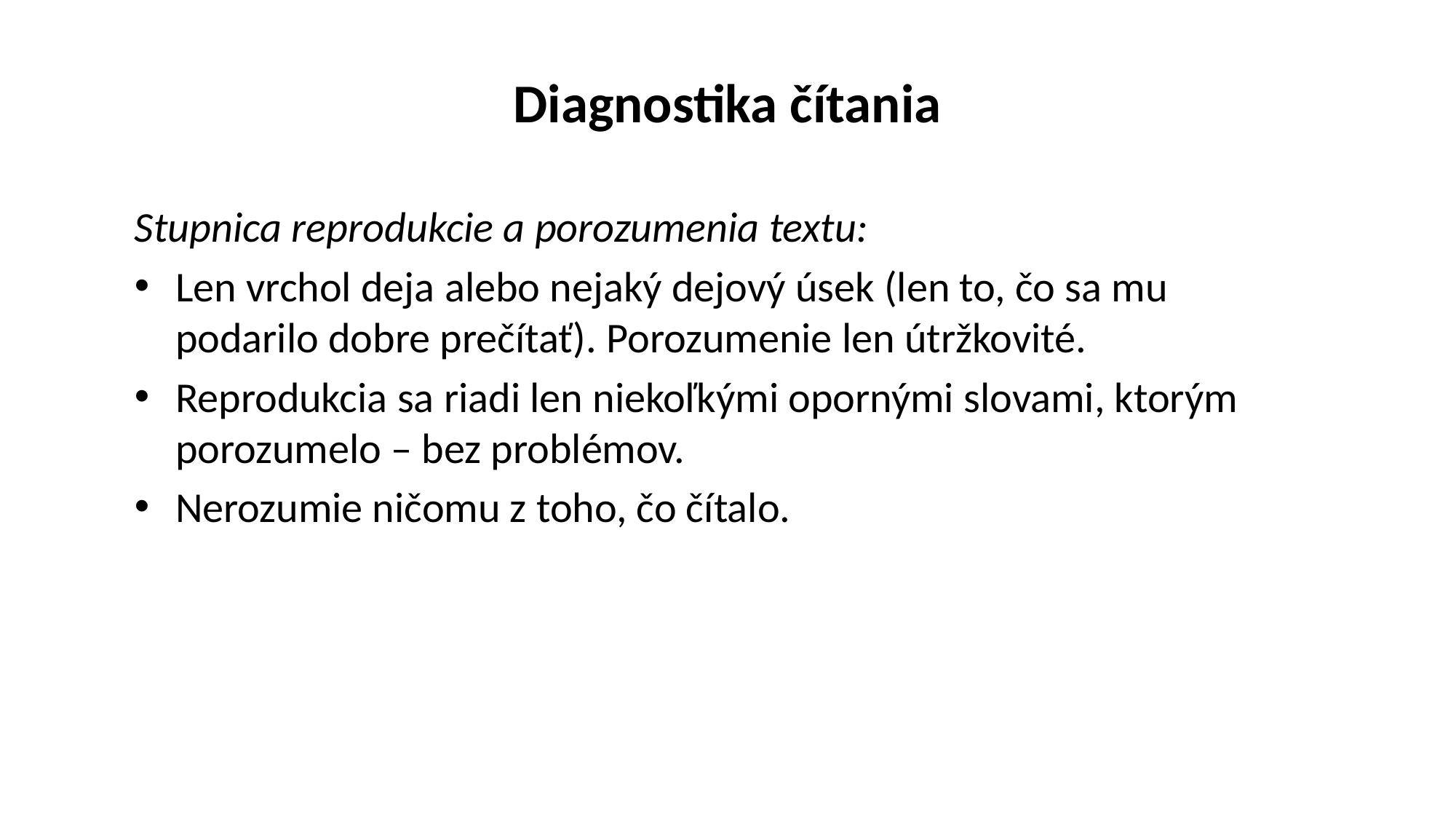

# Diagnostika čítania
Stupnica reprodukcie a porozumenia textu:
Len vrchol deja alebo nejaký dejový úsek (len to, čo sa mu podarilo dobre prečítať). Porozumenie len útržkovité.
Reprodukcia sa riadi len niekoľkými opornými slovami, ktorým porozumelo – bez problémov.
Nerozumie ničomu z toho, čo čítalo.